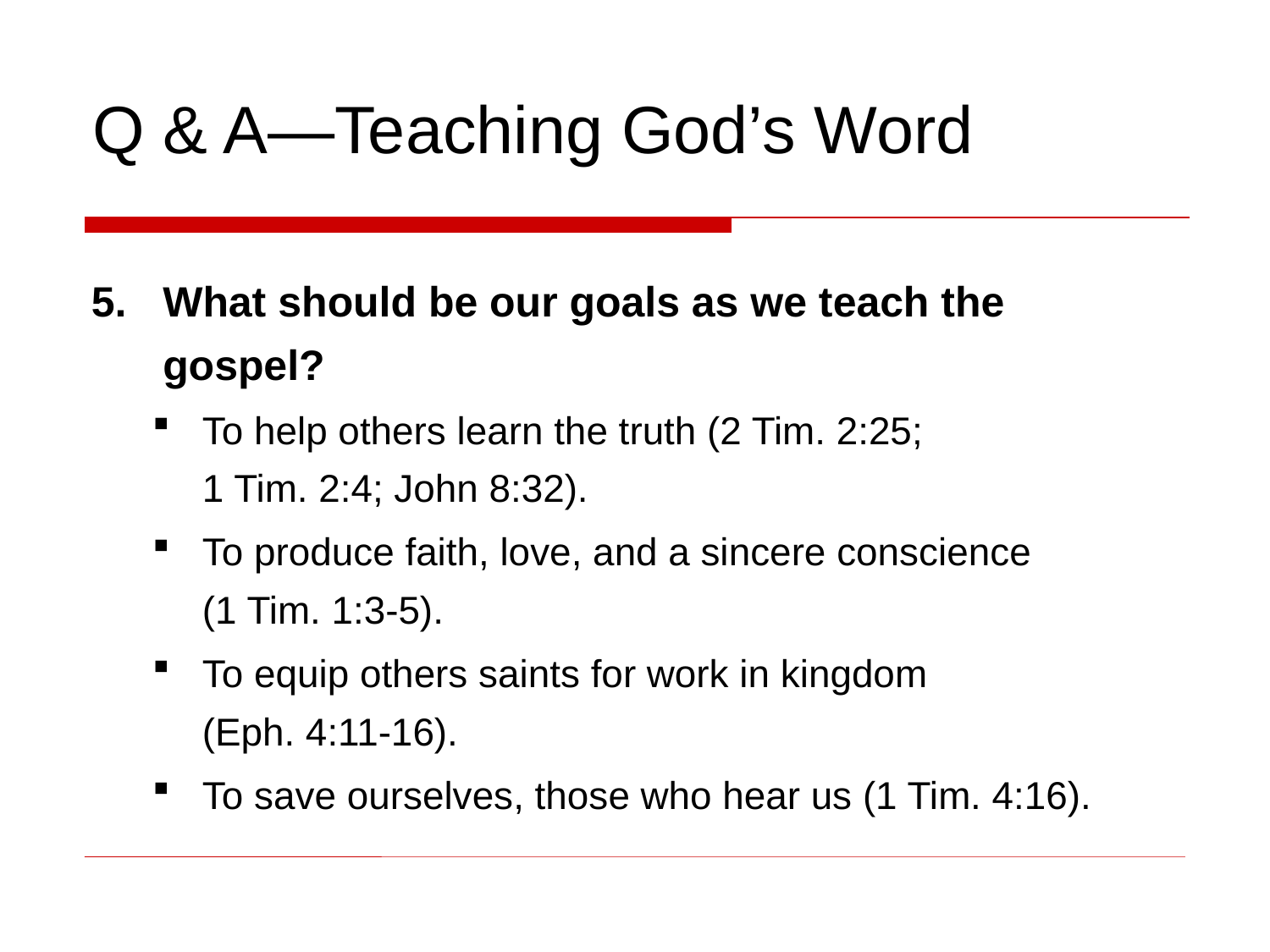

# Q & A—Teaching God’s Word
What should be our goals as we teach the gospel?
To help others learn the truth (2 Tim. 2:25;
1 Tim. 2:4; John 8:32).
To produce faith, love, and a sincere conscience
(1 Tim. 1:3-5).
To equip others saints for work in kingdom
(Eph. 4:11-16).
To save ourselves, those who hear us (1 Tim. 4:16).